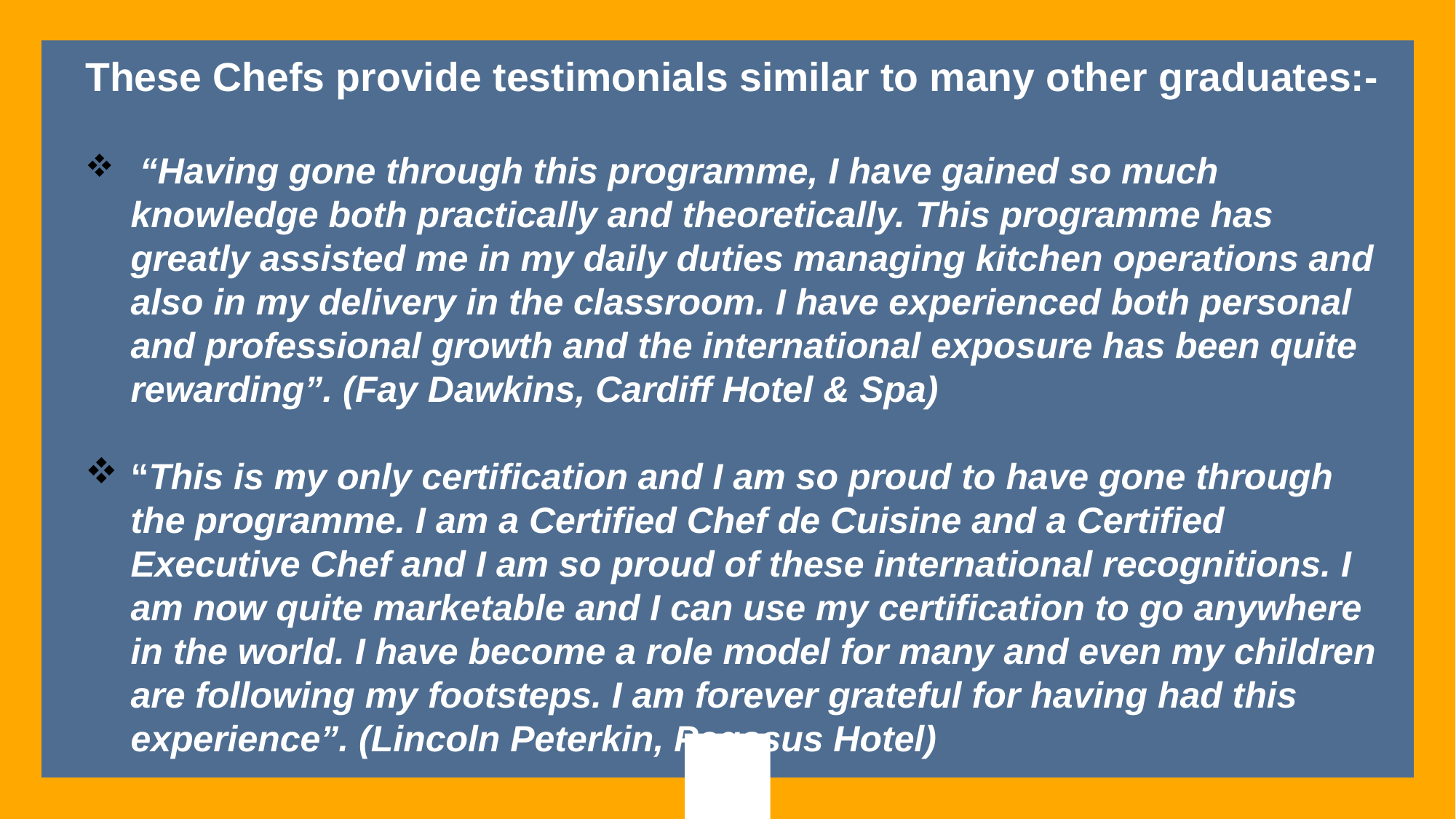

These Chefs provide testimonials similar to many other graduates:-

 “Having gone through this programme, I have gained so much knowledge both practically and theoretically. This programme has greatly assisted me in my daily duties managing kitchen operations and also in my delivery in the classroom. I have experienced both personal and professional growth and the international exposure has been quite rewarding”. (Fay Dawkins, Cardiff Hotel & Spa)

“This is my only certification and I am so proud to have gone through the programme. I am a Certified Chef de Cuisine and a Certified Executive Chef and I am so proud of these international recognitions. I am now quite marketable and I can use my certification to go anywhere in the world. I have become a role model for many and even my children are following my footsteps. I am forever grateful for having had this experience”. (Lincoln Peterkin, Pegasus Hotel)